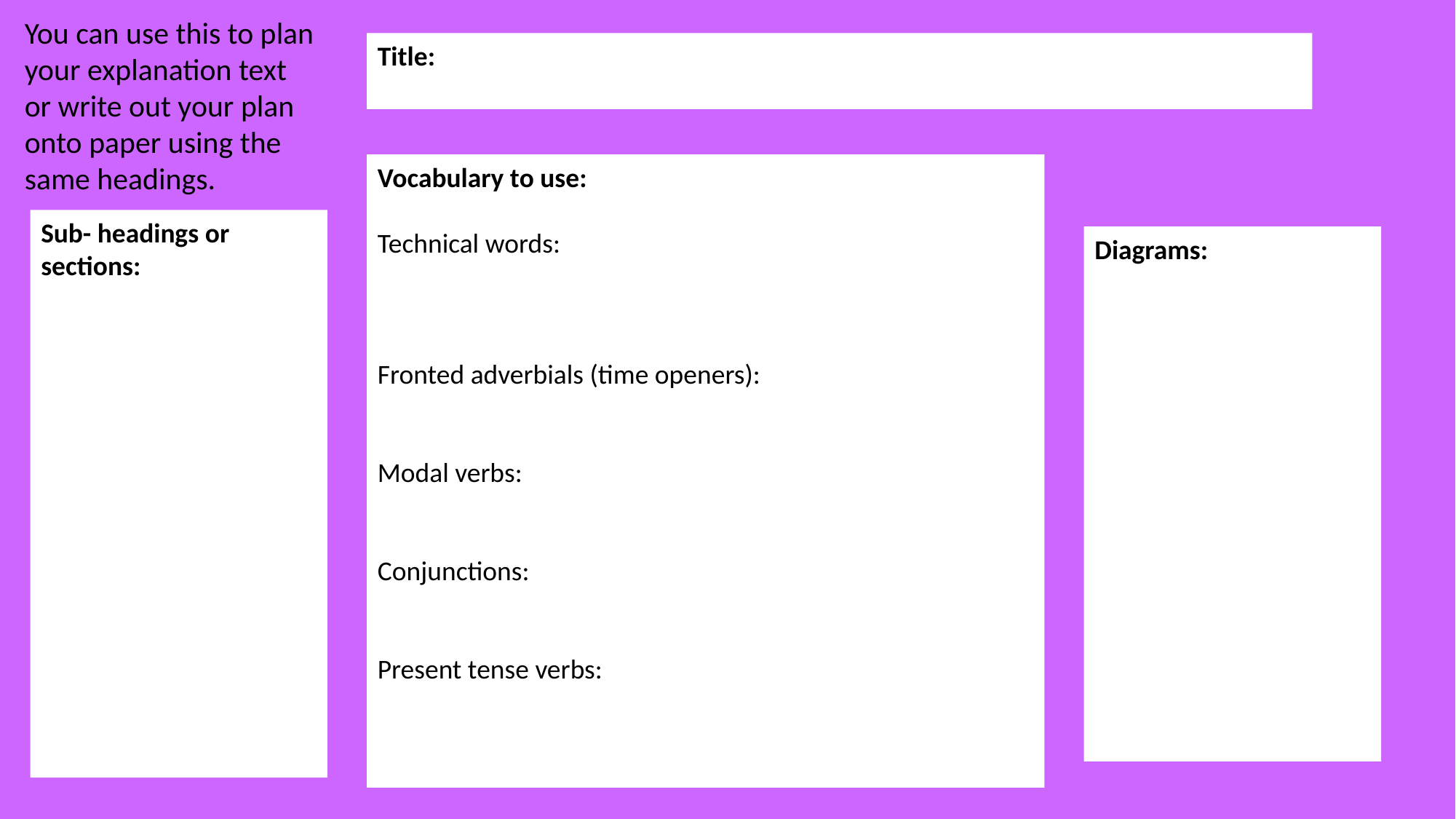

You can use this to plan your explanation text or write out your plan onto paper using the same headings.
Title:

Vocabulary to use:

Technical words:

Fronted adverbials (time openers):

Modal verbs:

Conjunctions:

Present tense verbs:

Sub- headings or sections:

Diagrams: